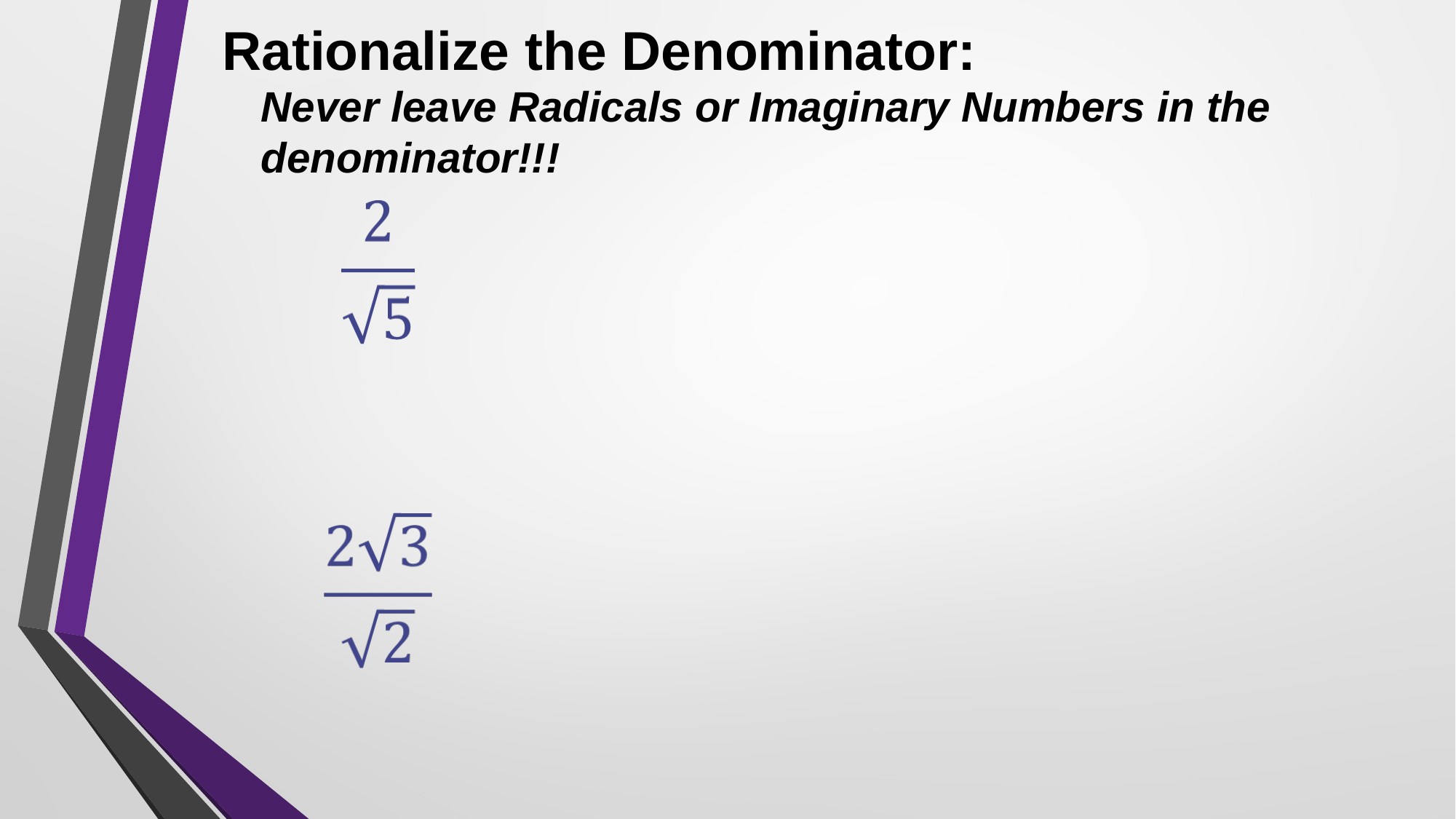

Rationalize the Denominator:
Never leave Radicals or Imaginary Numbers in the denominator!!!